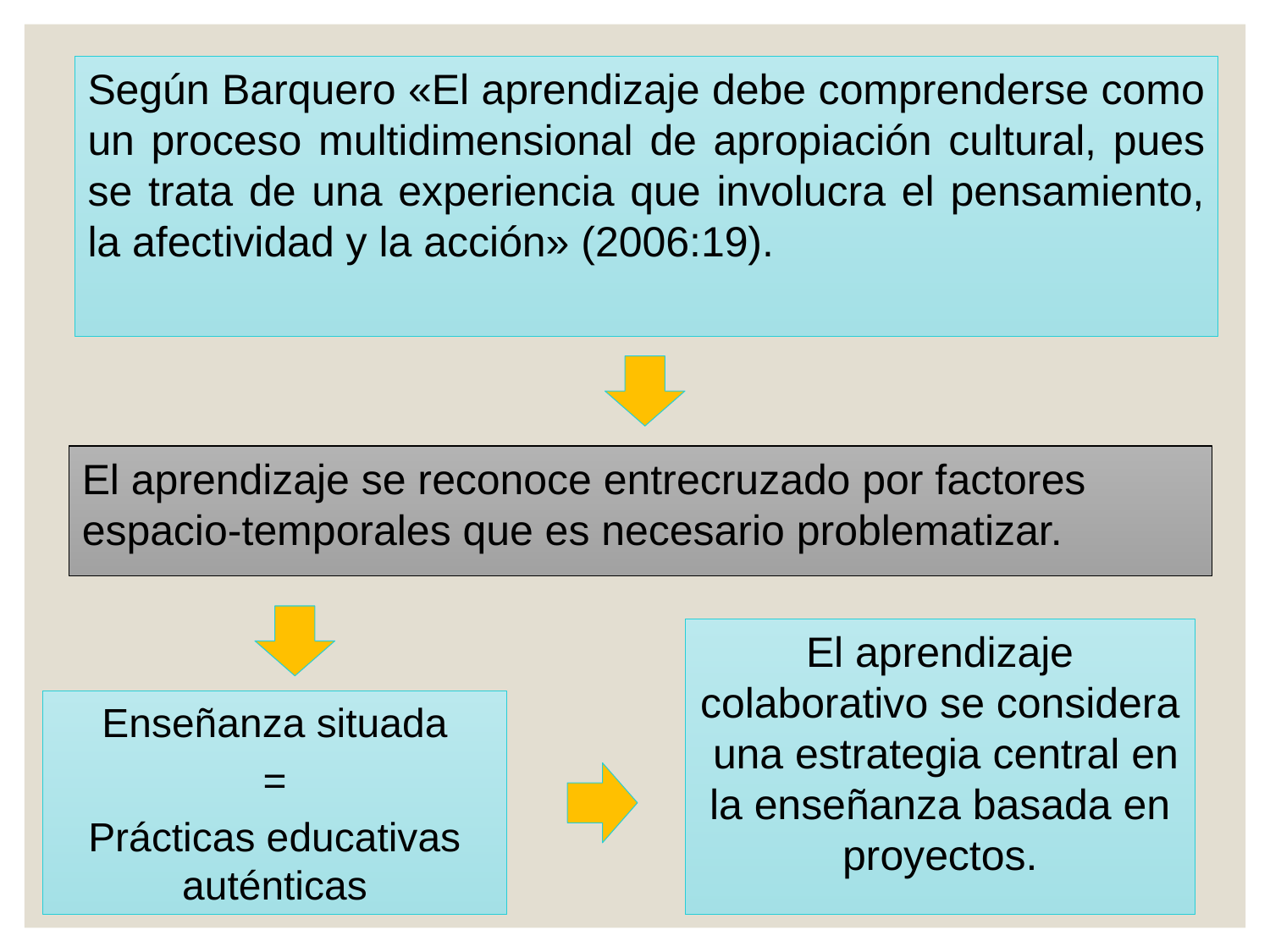

Según Barquero «El aprendizaje debe comprenderse como un proceso multidimensional de apropiación cultural, pues se trata de una experiencia que involucra el pensamiento, la afectividad y la acción» (2006:19).

El aprendizaje se reconoce entrecruzado por factores espacio-temporales que es necesario problematizar.

El aprendizaje colaborativo se considera  una estrategia central en la enseñanza basada en proyectos.
Enseñanza situada
 =
Prácticas educativas auténticas